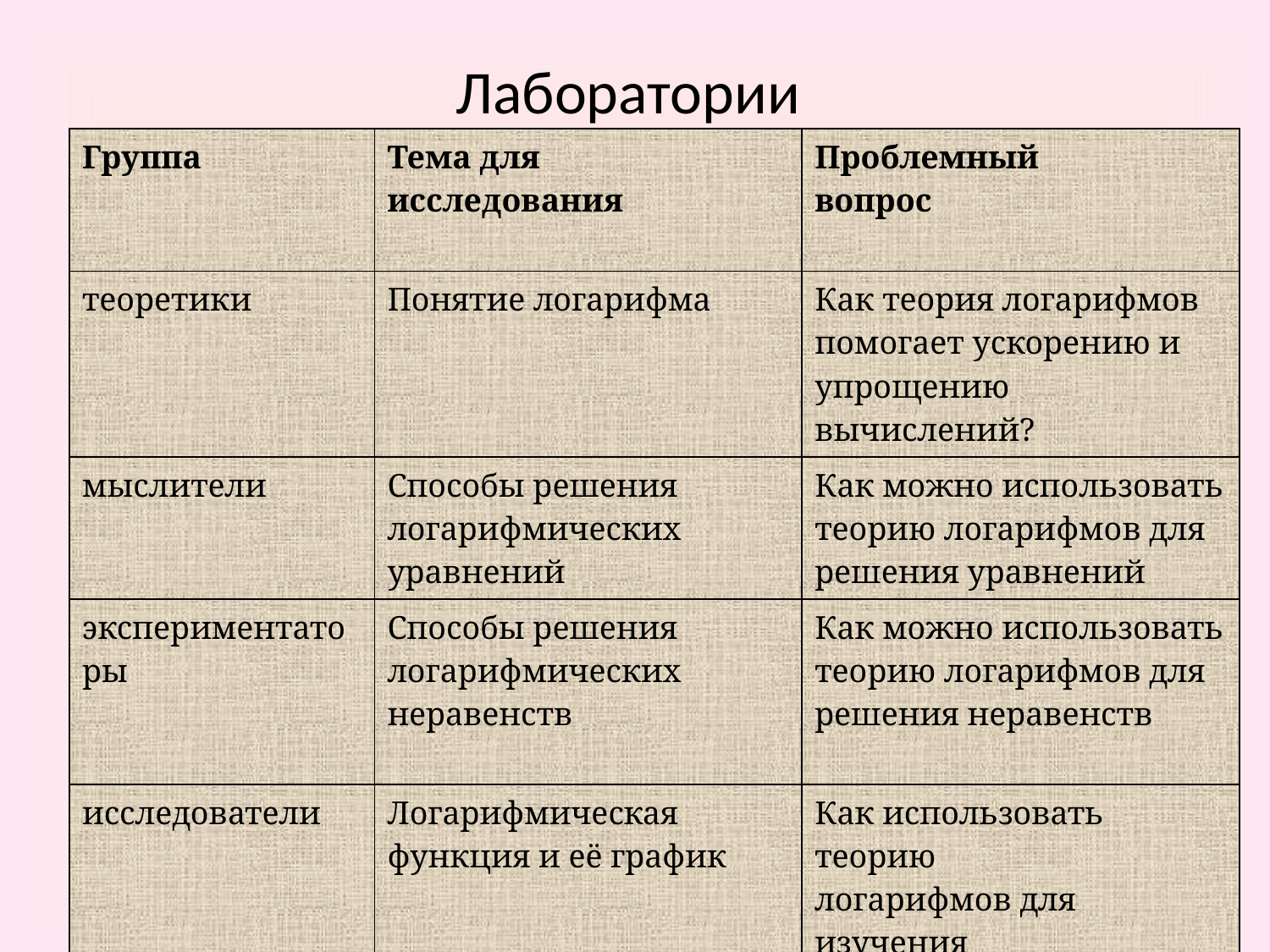

# Лаборатории
| Группа | Тема для исследования | Проблемный вопрос |
| --- | --- | --- |
| теоретики | Понятие логарифма | Как теория логарифмов помогает ускорению и упрощению вычислений? |
| мыслители | Способы решения логарифмических уравнений | Как можно использовать теорию логарифмов для решения уравнений |
| экспериментаторы | Способы решения логарифмических неравенств | Как можно использовать теорию логарифмов для решения неравенств |
| исследователи | Логарифмическая функция и её график | Как использовать теорию логарифмов для изучения логарифмической функции |
| практики | Логарифмы вокруг нас | Где в жизни встречаются логарифмы |